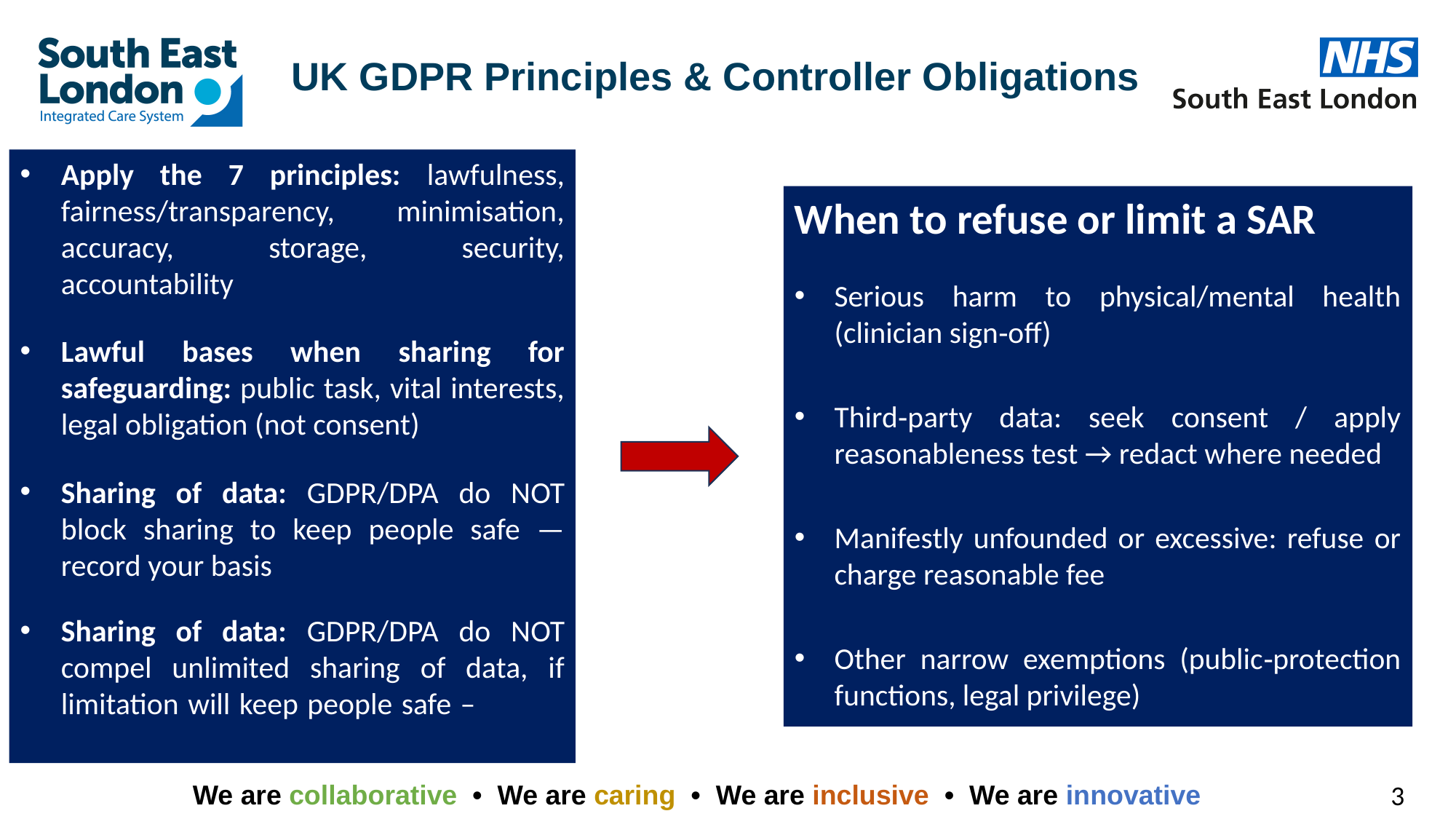

# UK GDPR Principles & Controller Obligations
Apply the 7 principles: lawfulness, fairness/transparency, minimisation, accuracy, storage, security, accountability

Lawful bases when sharing for safeguarding: public task, vital interests, legal obligation (not consent)

Sharing of data: GDPR/DPA do NOT block sharing to keep people safe — record your basis

Sharing of data: GDPR/DPA do NOT compel unlimited sharing of data, if limitation will keep people safe – record your basis
When to refuse or limit a SAR

Serious harm to physical/mental health (clinician sign‑off)

Third‑party data: seek consent / apply reasonableness test → redact where needed

Manifestly unfounded or excessive: refuse or charge reasonable fee

Other narrow exemptions (public‑protection functions, legal privilege)